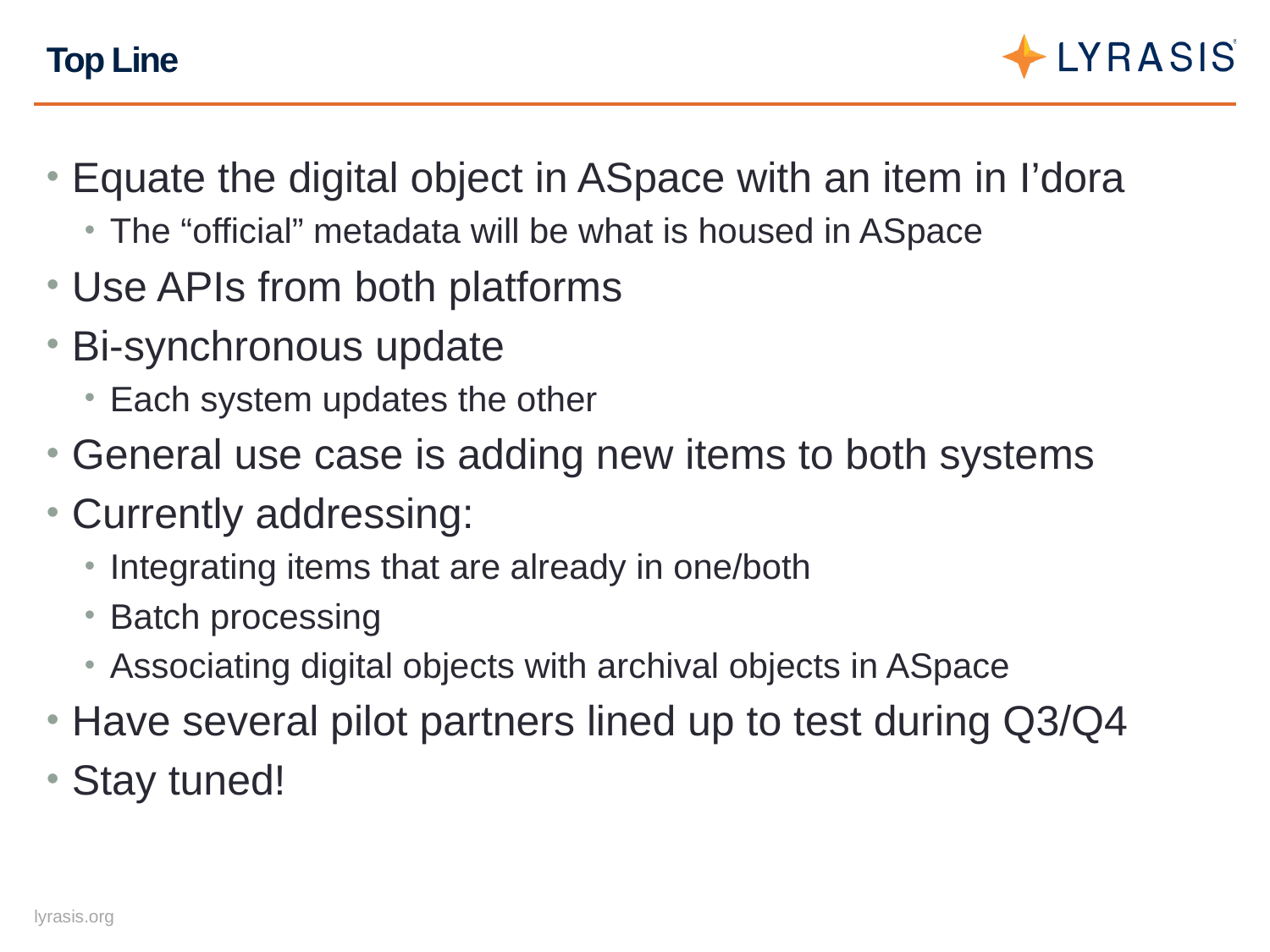

# Top Line
Equate the digital object in ASpace with an item in I’dora
The “official” metadata will be what is housed in ASpace
Use APIs from both platforms
Bi-synchronous update
Each system updates the other
General use case is adding new items to both systems
Currently addressing:
Integrating items that are already in one/both
Batch processing
Associating digital objects with archival objects in ASpace
Have several pilot partners lined up to test during Q3/Q4
Stay tuned!